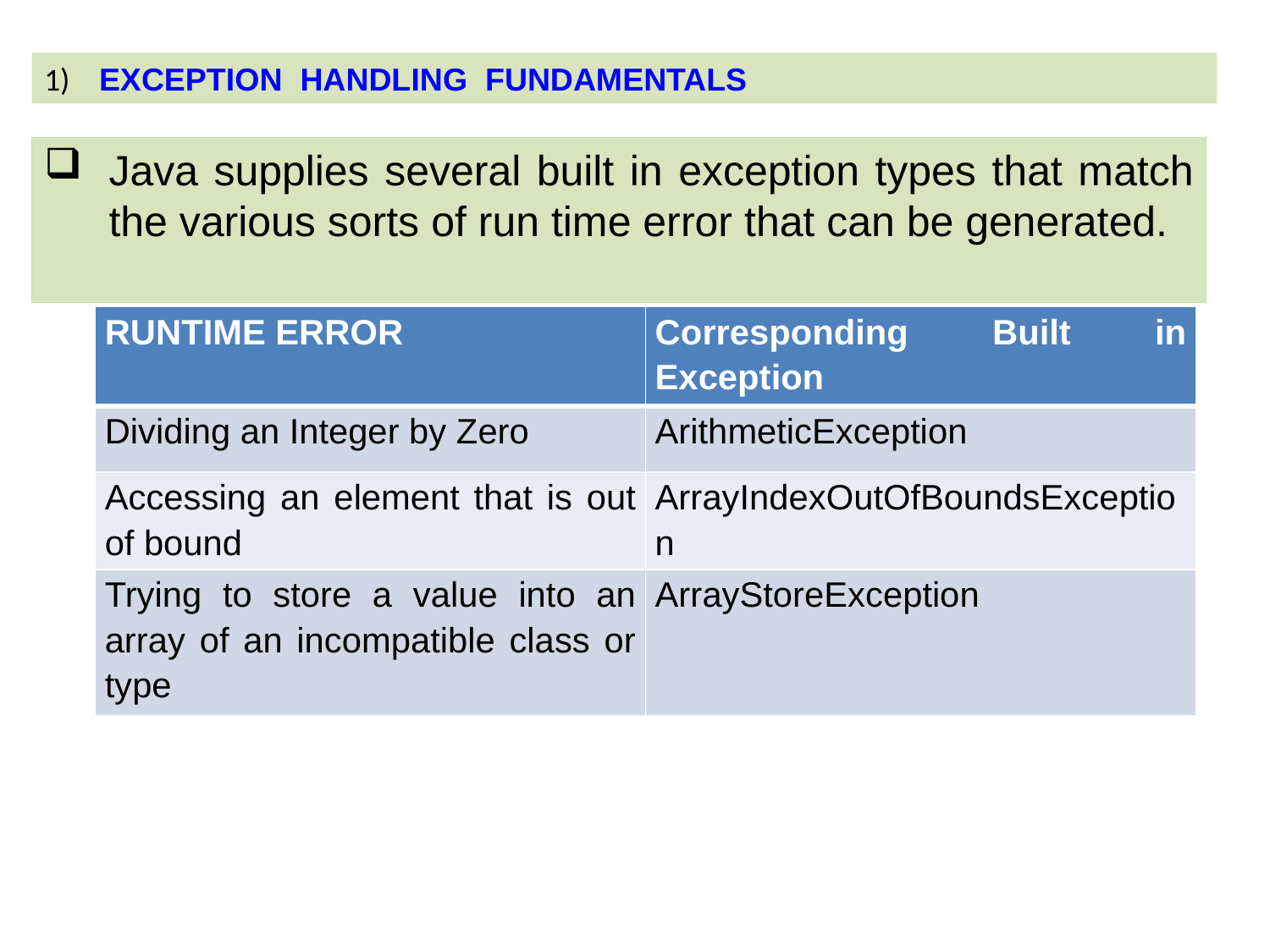

EXCEPTION  HANDLING  FUNDAMENTALS
Java supplies several built in exception types that match the various sorts of run time error that can be generated.

| RUNTIME ERROR | Corresponding Built in Exception |
| --- | --- |
| Dividing an Integer by Zero | ArithmeticException |
| Accessing an element that is out of bound | ArrayIndexOutOfBoundsException |
| Trying to store a value into an array of an incompatible class or type | ArrayStoreException |